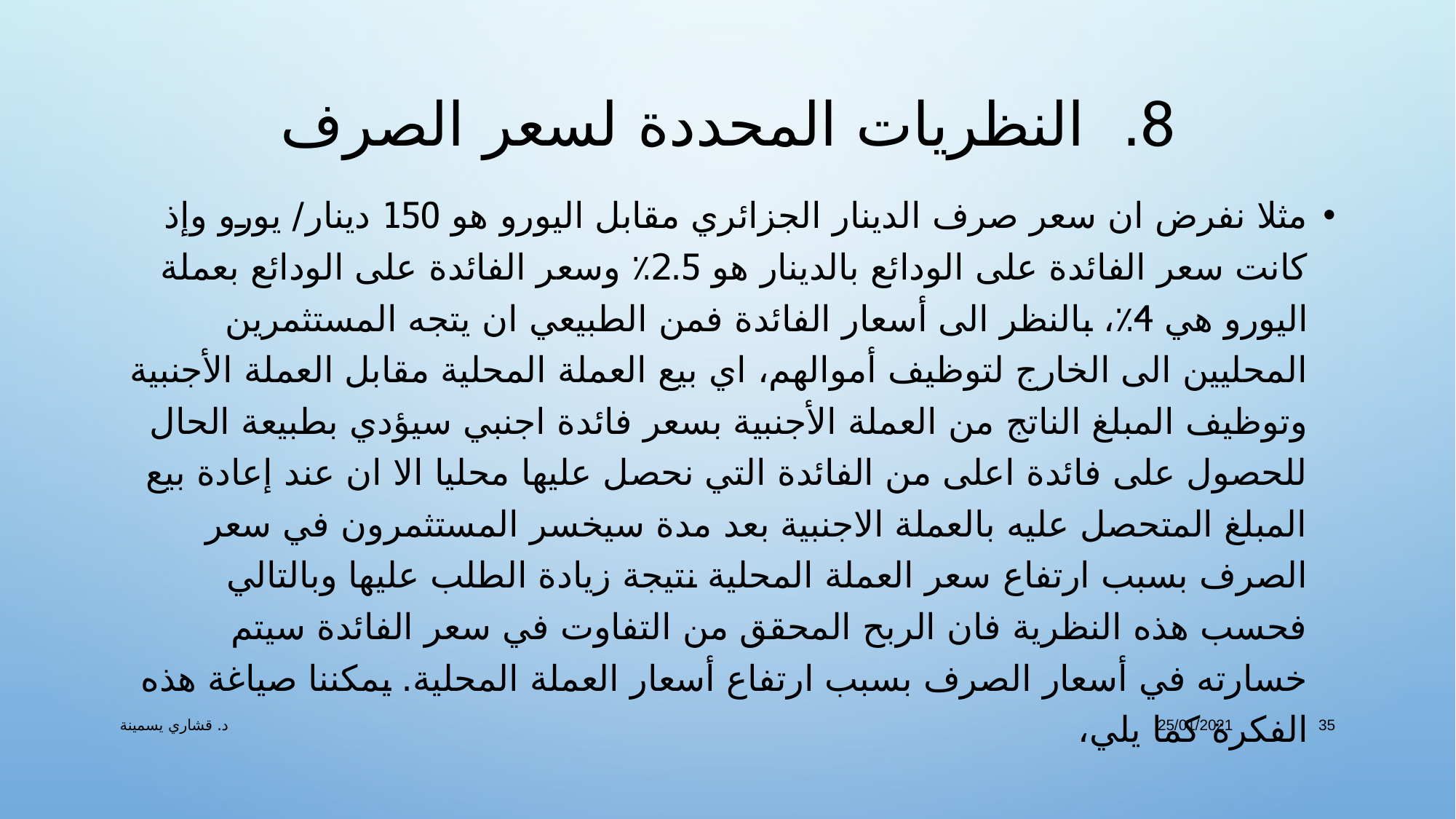

# النظريات المحددة لسعر الصرف
مثلا نفرض ان سعر صرف الدينار الجزائري مقابل اليورو هو 150 دينار/ يورو وإذ كانت سعر الفائدة على الودائع بالدينار هو 2.5٪ وسعر الفائدة على الودائع بعملة اليورو هي 4٪، بالنظر الى أسعار الفائدة فمن الطبيعي ان يتجه المستثمرين المحليين الى الخارج لتوظيف أموالهم، اي بيع العملة المحلية مقابل العملة الأجنبية وتوظيف المبلغ الناتج من العملة الأجنبية بسعر فائدة اجنبي سيؤدي بطبيعة الحال للحصول على فائدة اعلى من الفائدة التي نحصل عليها محليا الا ان عند إعادة بيع المبلغ المتحصل عليه بالعملة الاجنبية بعد مدة سيخسر المستثمرون في سعر الصرف بسبب ارتفاع سعر العملة المحلية نتيجة زيادة الطلب عليها وبالتالي فحسب هذه النظرية فان الربح المحقق من التفاوت في سعر الفائدة سيتم خسارته في أسعار الصرف بسبب ارتفاع أسعار العملة المحلية. يمكننا صياغة هذه الفكرة كما يلي،
د. قشاري يسمينة
25/01/2021
35